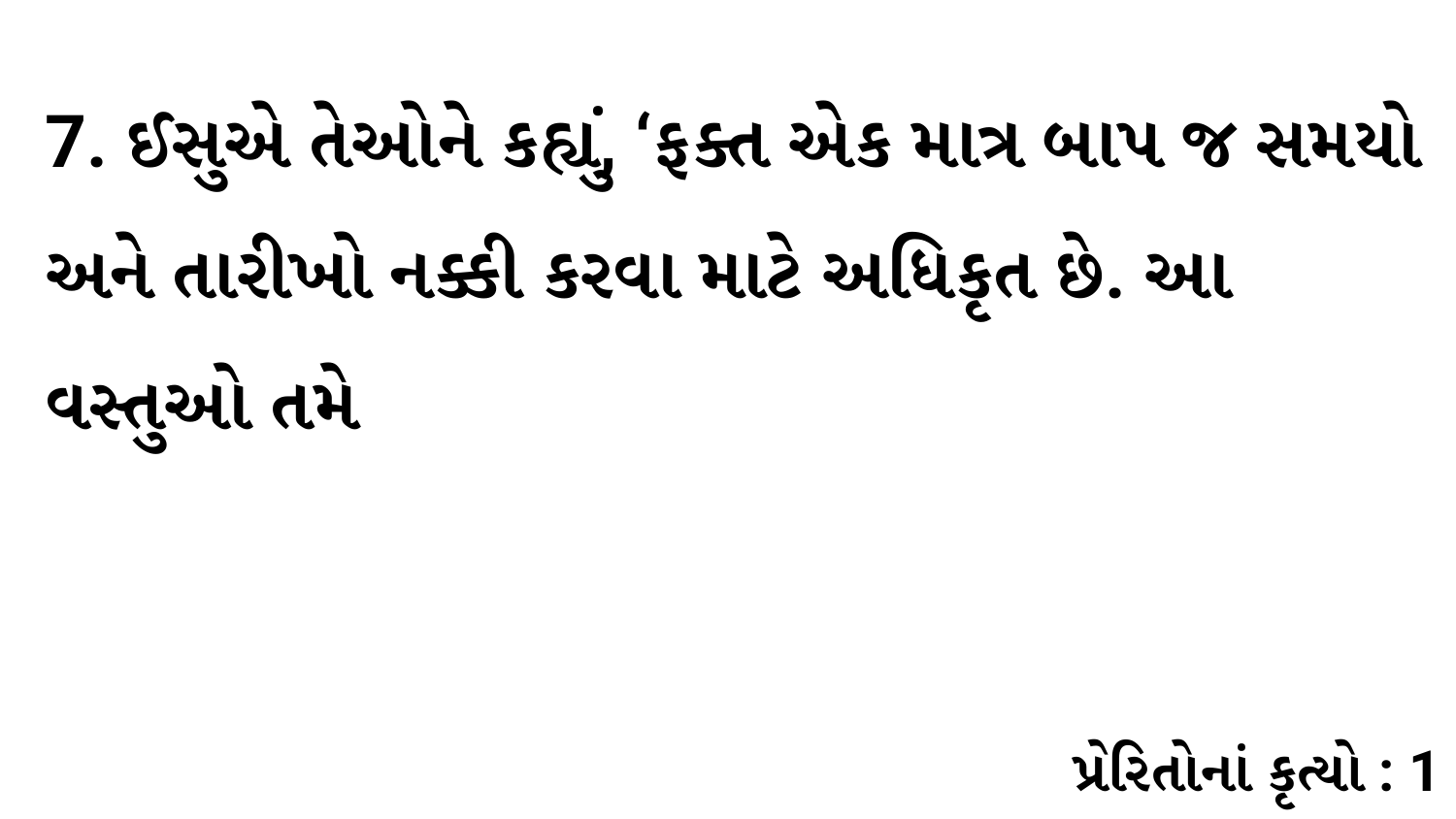

7. ઈસુએ તેઓને કહ્યું, ‘ફક્ત એક માત્ર બાપ જ સમયો અને તારીખો નક્કી કરવા માટે અધિકૃત છે. આ વસ્તુઓ તમે
પ્રેરિતોનાં કૃત્યો : 1